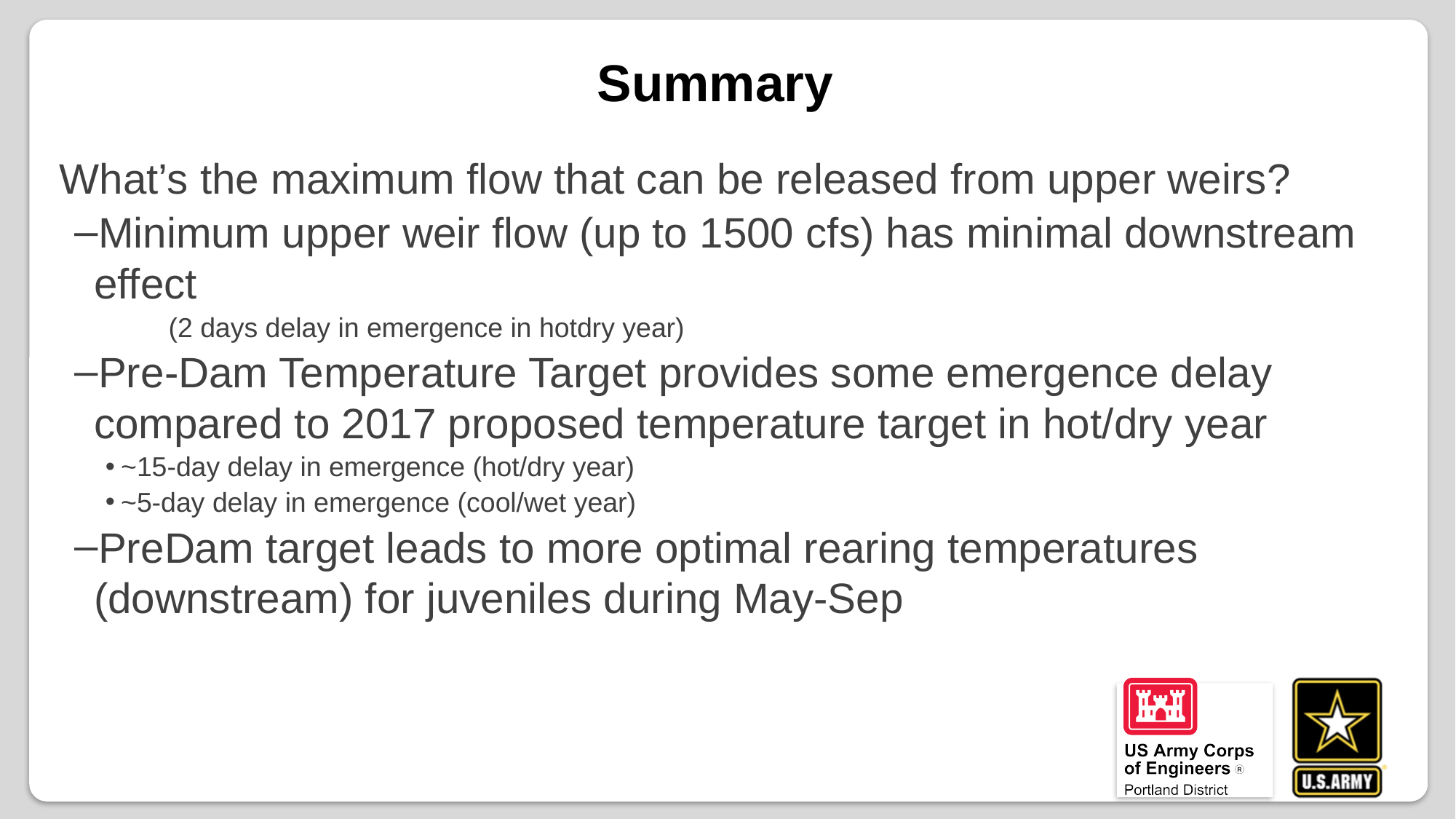

Summary
What’s the maximum flow that can be released from upper weirs?
Minimum upper weir flow (up to 1500 cfs) has minimal downstream effect
(2 days delay in emergence in hotdry year)
Pre-Dam Temperature Target provides some emergence delay compared to 2017 proposed temperature target in hot/dry year
~15-day delay in emergence (hot/dry year)
~5-day delay in emergence (cool/wet year)
PreDam target leads to more optimal rearing temperatures (downstream) for juveniles during May-Sep